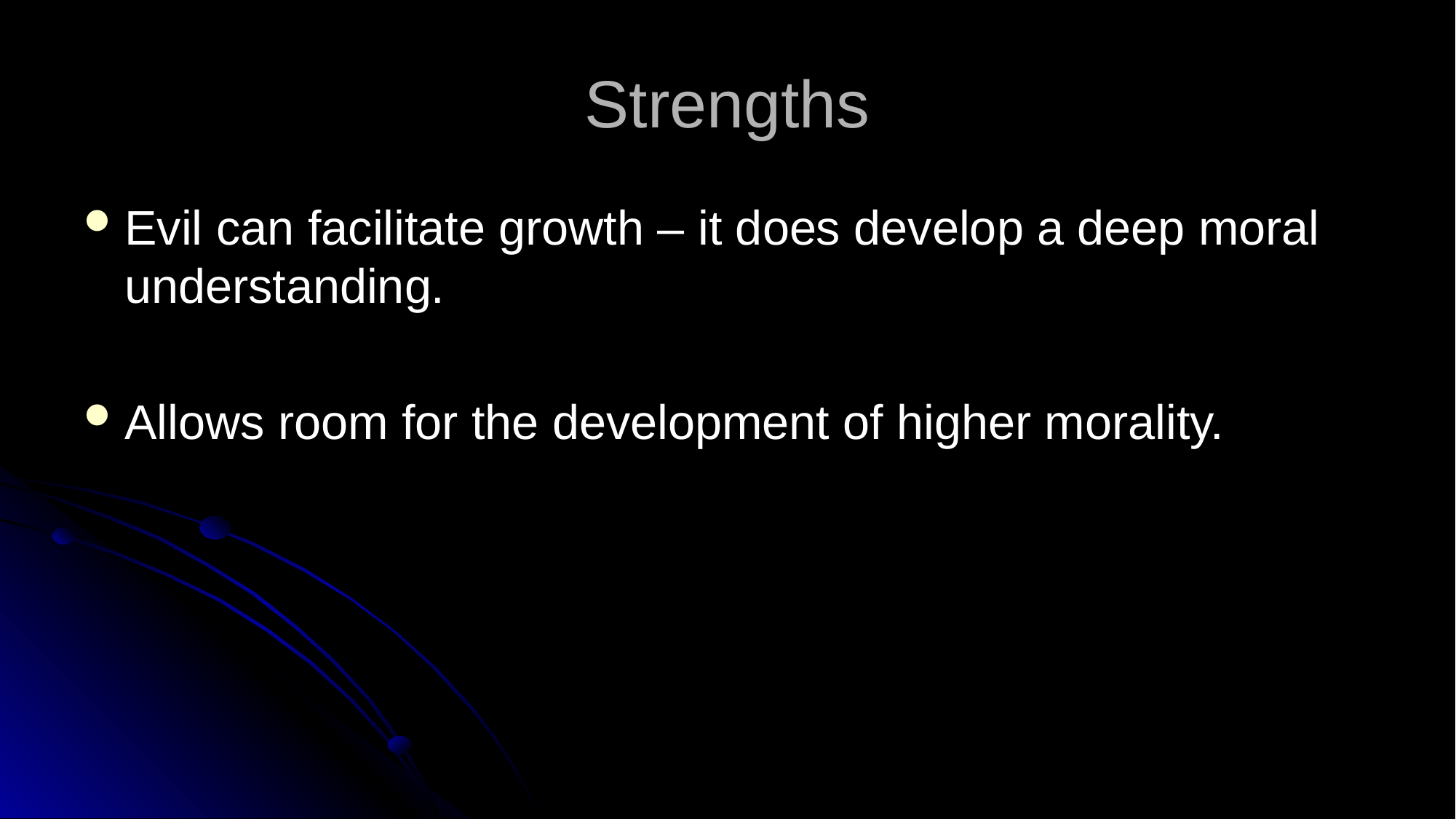

# Strengths
Evil can facilitate growth – it does develop a deep moral understanding.

Allows room for the development of higher morality.